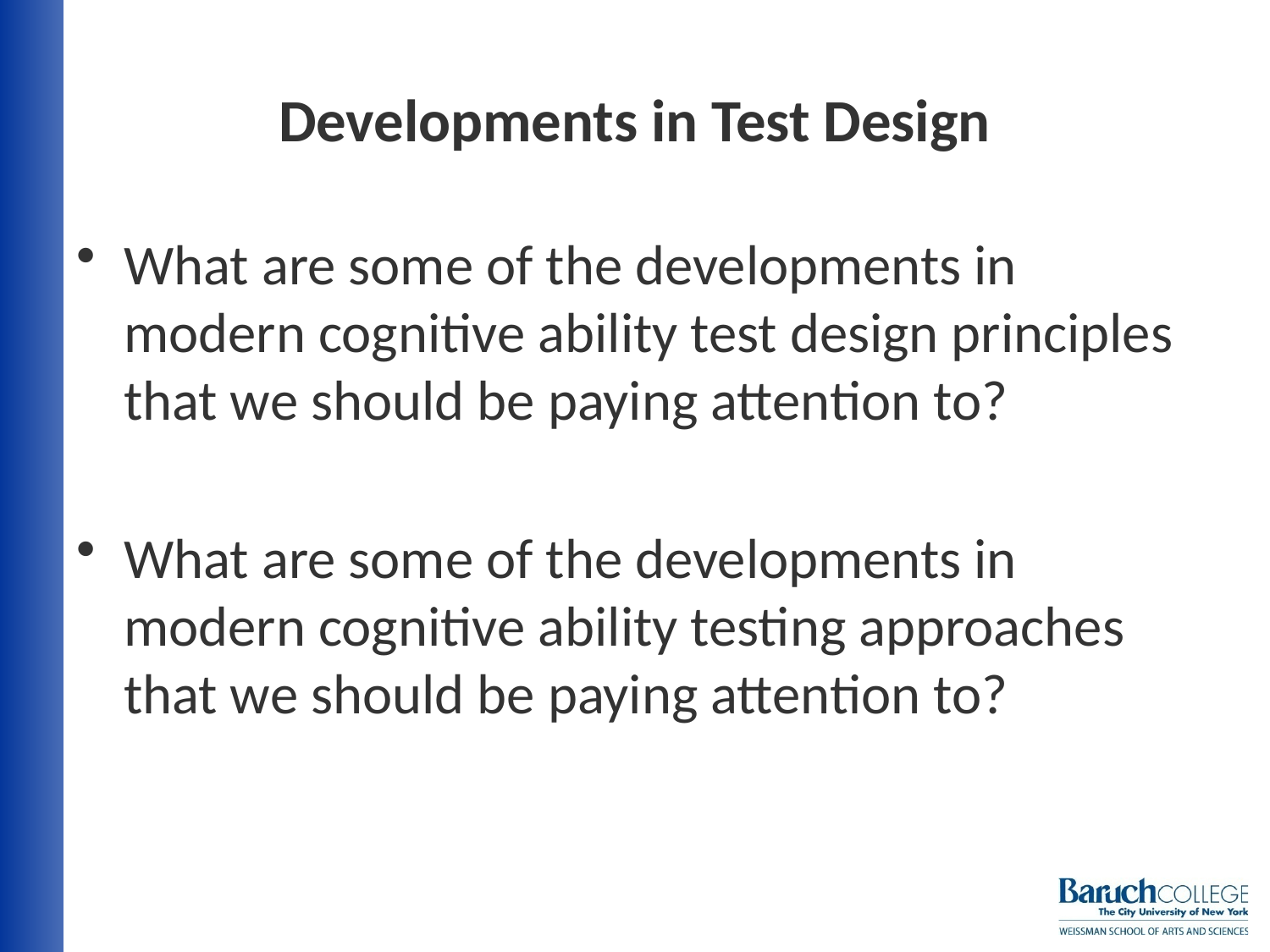

# Developments in Test Design
What are some of the developments in modern cognitive ability test design principles that we should be paying attention to?

What are some of the developments in modern cognitive ability testing approaches that we should be paying attention to?